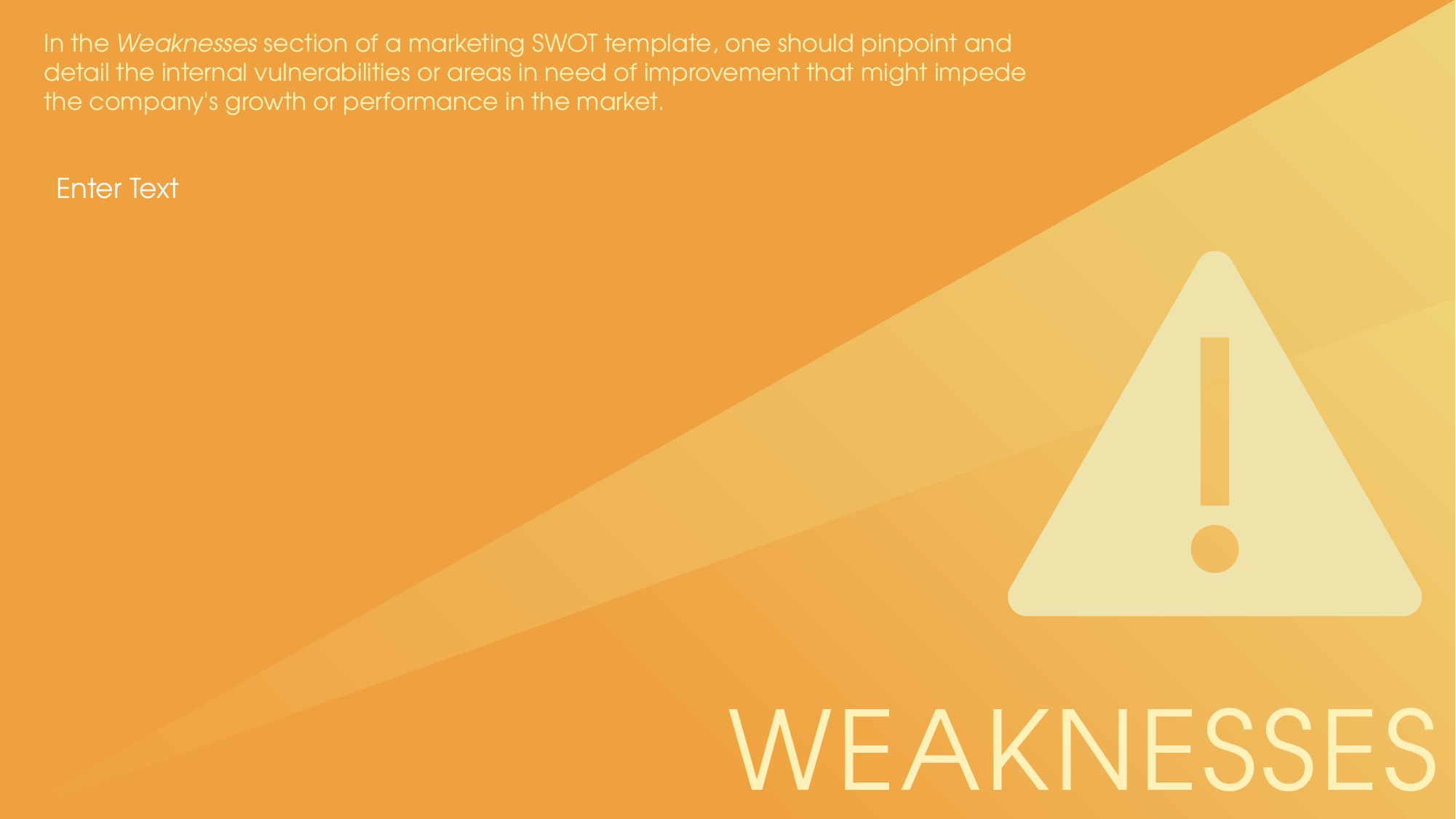

In the Weaknesses section of a marketing SWOT template, one should pinpoint and detail the internal vulnerabilities or areas in need of improvement that might impede the company's growth or performance in the market.
Enter Text

WEAKNESSES